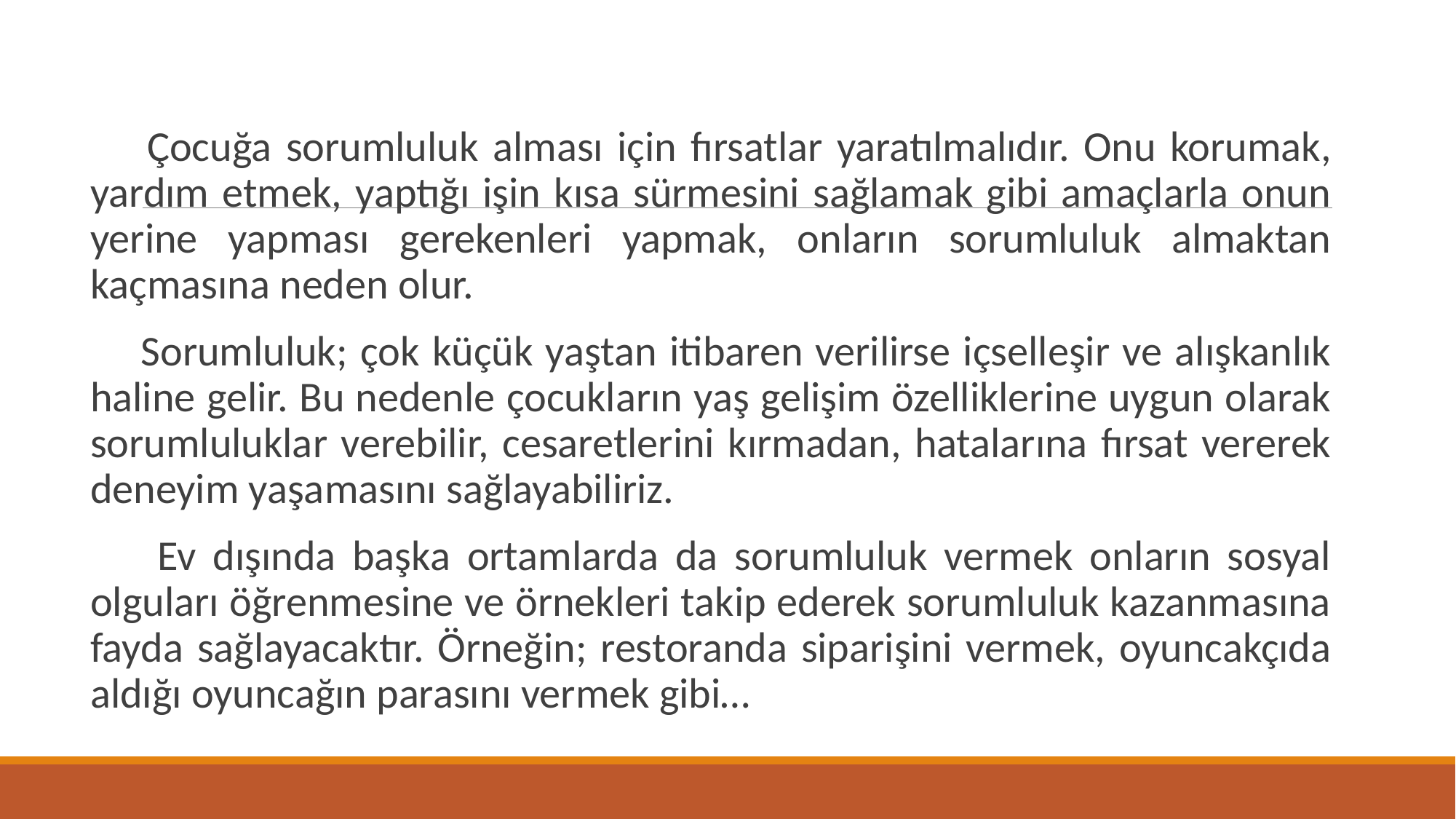

Çocuğa sorumluluk alması için fırsatlar yaratılmalıdır. Onu korumak, yardım etmek, yaptığı işin kısa sürmesini sağlamak gibi amaçlarla onun yerine yapması gerekenleri yapmak, onların sorumluluk almaktan kaçmasına neden olur.
    Sorumluluk; çok küçük yaştan itibaren verilirse içselleşir ve alışkanlık haline gelir. Bu nedenle çocukların yaş gelişim özelliklerine uygun olarak sorumluluklar verebilir, cesaretlerini kırmadan, hatalarına fırsat vererek deneyim yaşamasını sağlayabiliriz.
    Ev dışında başka ortamlarda da sorumluluk vermek onların sosyal olguları öğrenmesine ve örnekleri takip ederek sorumluluk kazanmasına fayda sağlayacaktır. Örneğin; restoranda siparişini vermek, oyuncakçıda aldığı oyuncağın parasını vermek gibi…